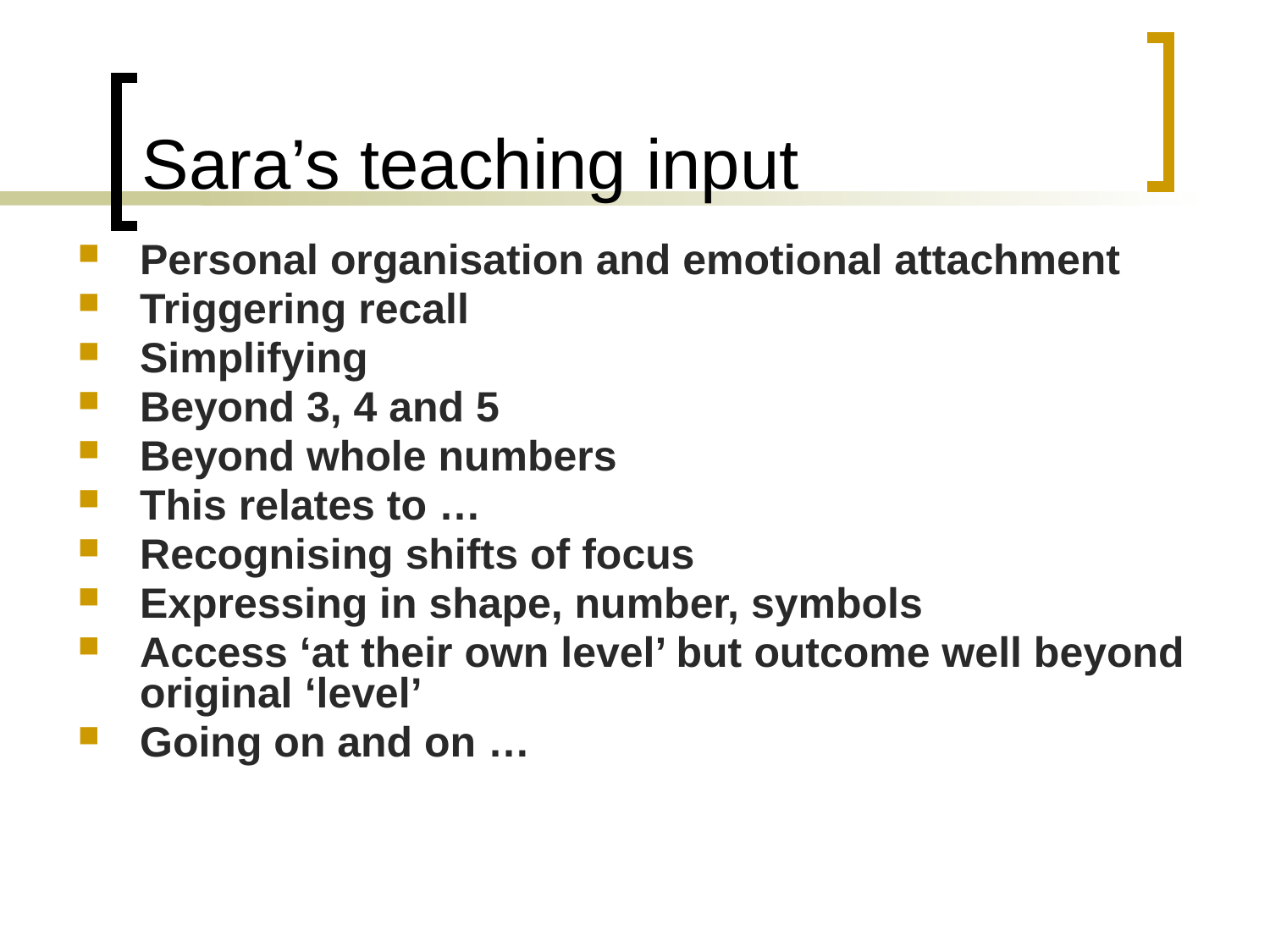

# Sara’s teaching input
Personal organisation and emotional attachment
Triggering recall
Simplifying
Beyond 3, 4 and 5
Beyond whole numbers
This relates to …
Recognising shifts of focus
Expressing in shape, number, symbols
Access ‘at their own level’ but outcome well beyond original ‘level’
Going on and on …